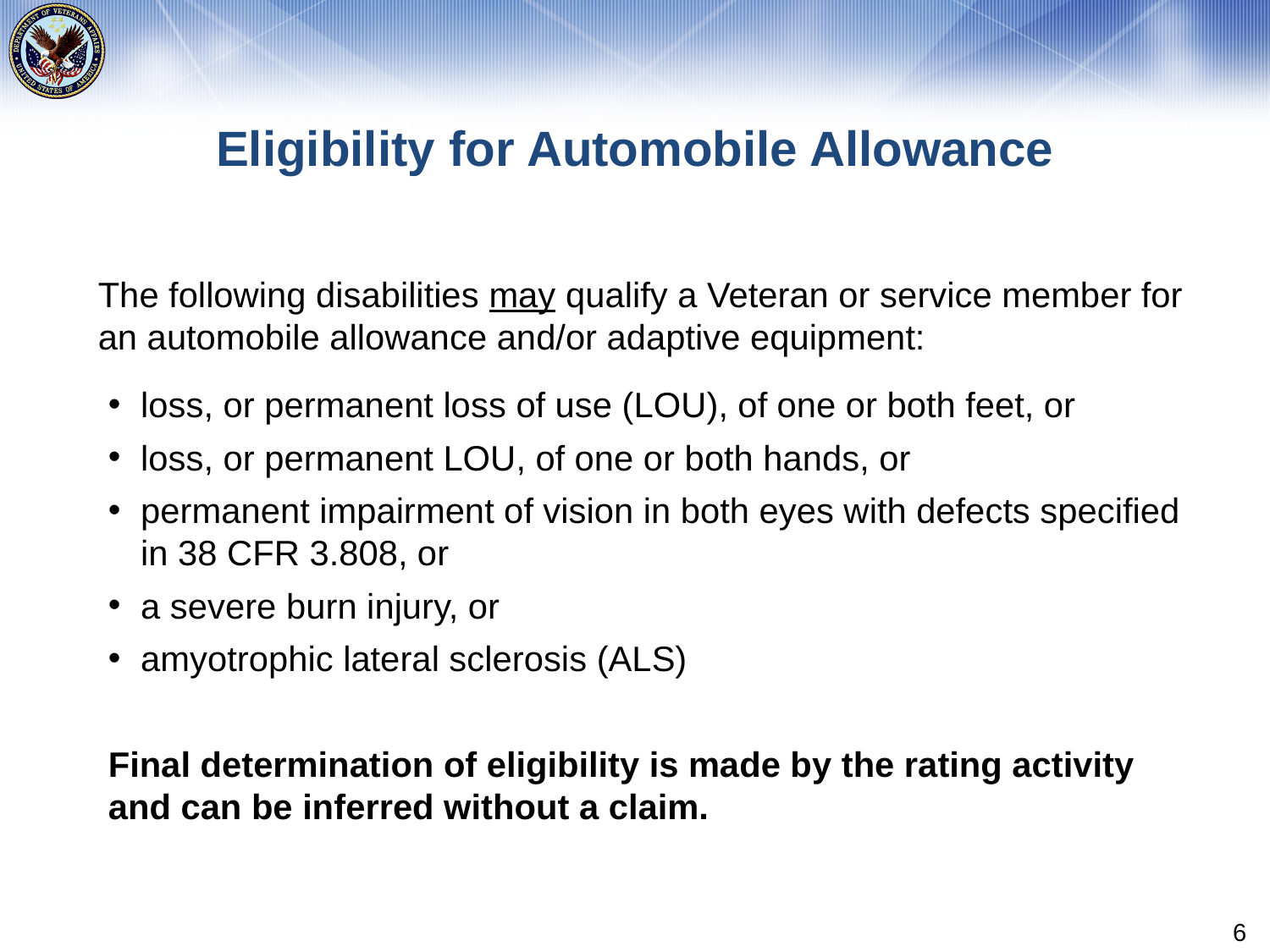

# Eligibility for Automobile Allowance
The following disabilities may qualify a Veteran or service member for an automobile allowance and/or adaptive equipment:
loss, or permanent loss of use (LOU), of one or both feet, or
loss, or permanent LOU, of one or both hands, or
permanent impairment of vision in both eyes with defects specified in 38 CFR 3.808, or
a severe burn injury, or
amyotrophic lateral sclerosis (ALS)

Final determination of eligibility is made by the rating activity and can be inferred without a claim.
6